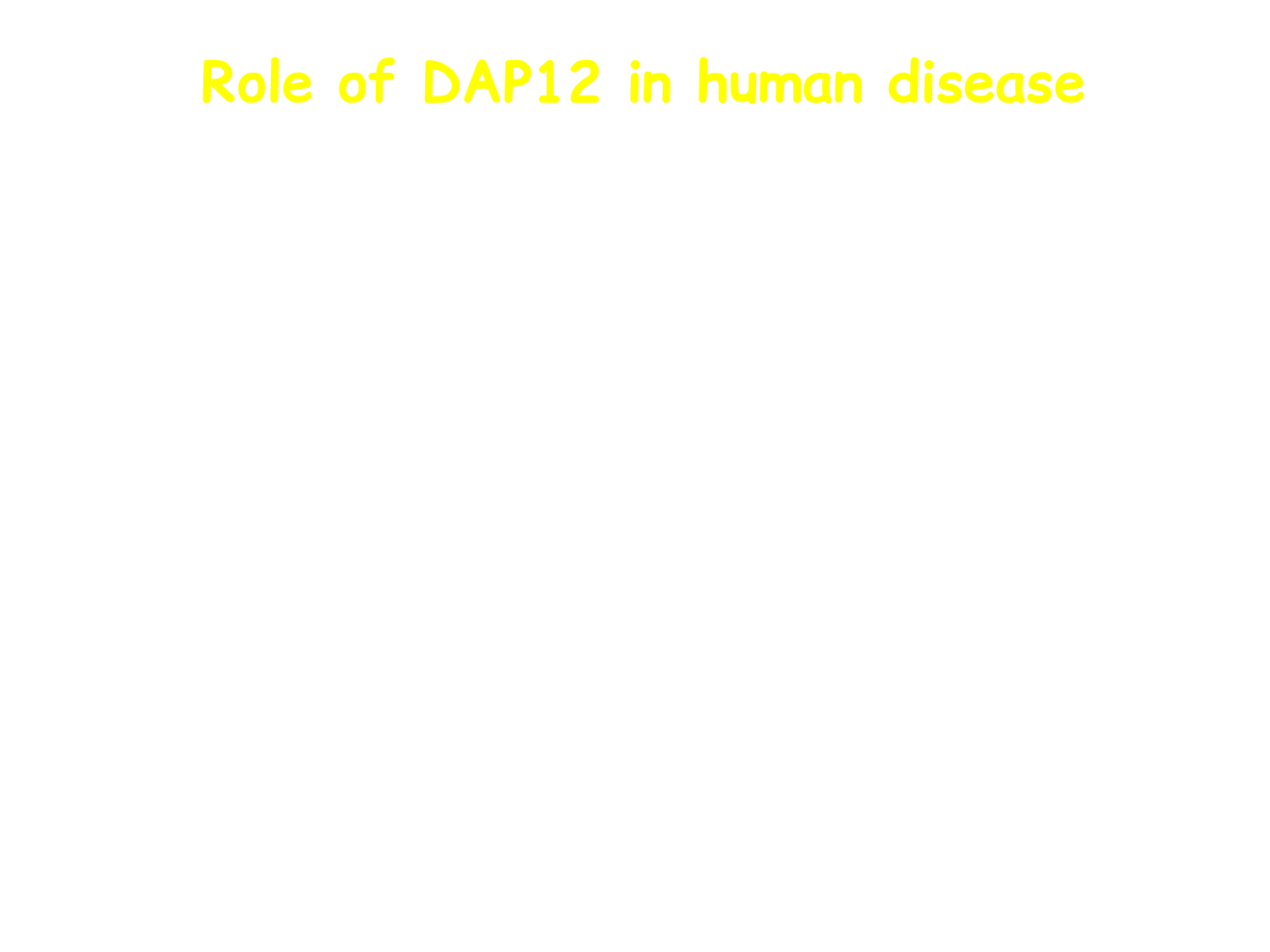

# Role of DAP12 in human disease
Nasu-Hakola disease (NHD)
Polycystic lipomembranous osteodysplasia with sclerosing leukoencephalopathy
Genetically heterogenous : systemic bone cysts and presenile dementia (by age 30 and dead by age 40-50)
Recessive mutation in DAP12 or its associated receptor TREM2 (Triggering receptor expressed on myeloid cells-2)
DAP12: a 5.3 kb genomic deletion (Finnish); a single base deletion in Exon 3 (one Japanese pt) -> no functional protein